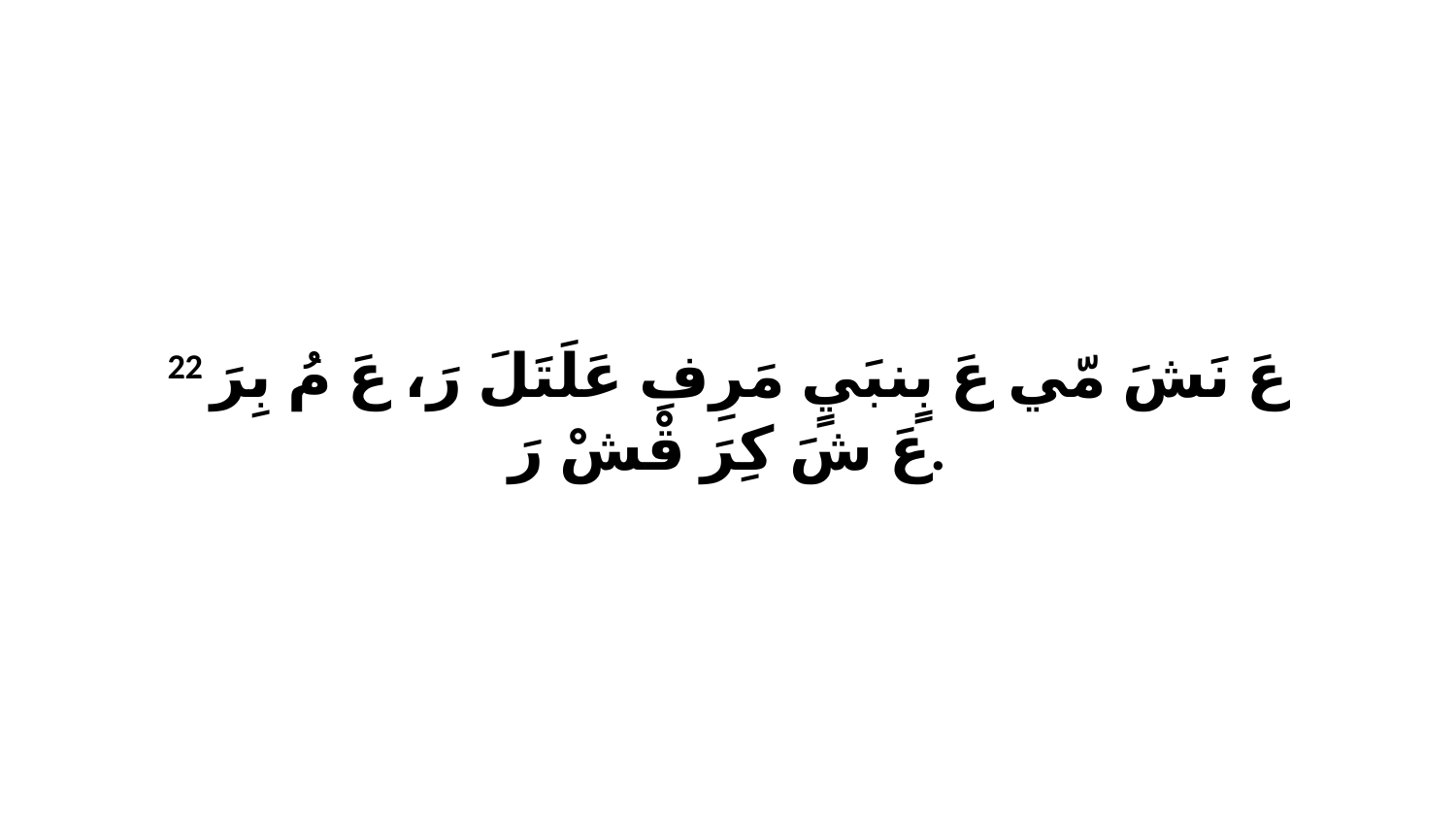

22 عَ نَشَ مّي عَ بٍنبَيٍ مَرِفِ عَلَتَلَ رَ، عَ مُ بِرَ عَ شَ كِرَ قْشْ رَ.